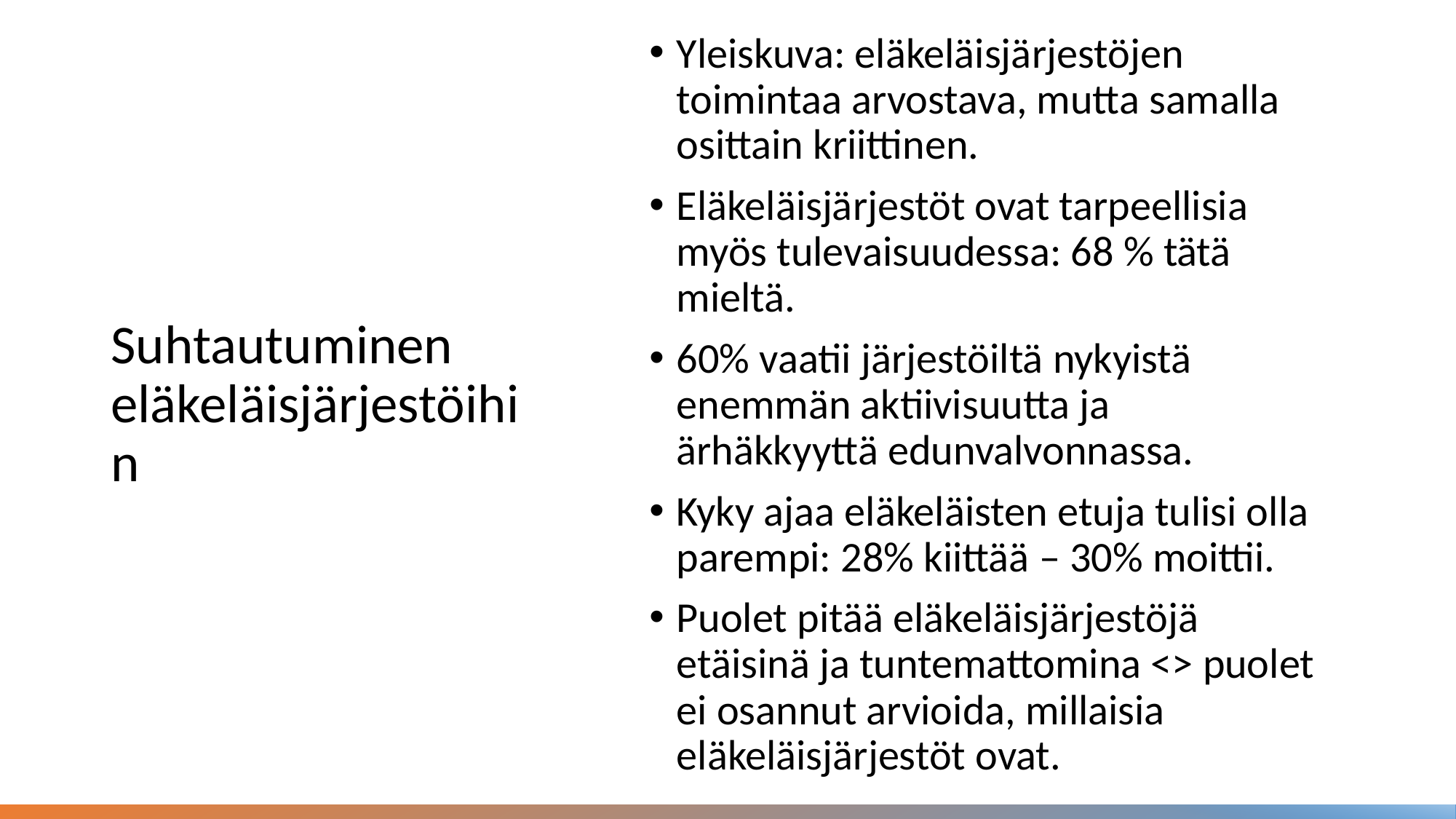

Yleiskuva: eläkeläisjärjestöjen toimintaa arvostava, mutta samalla osittain kriittinen.
Eläkeläisjärjestöt ovat tarpeellisia myös tulevaisuudessa: 68 % tätä mieltä.
60% vaatii järjestöiltä nykyistä enemmän aktiivisuutta ja ärhäkkyyttä edunvalvonnassa.
Kyky ajaa eläkeläisten etuja tulisi olla parempi: 28% kiittää – 30% moittii.
Puolet pitää eläkeläisjärjestöjä etäisinä ja tuntemattomina <> puolet ei osannut arvioida, millaisia eläkeläisjärjestöt ovat.
# Suhtautuminen eläkeläisjärjestöihin